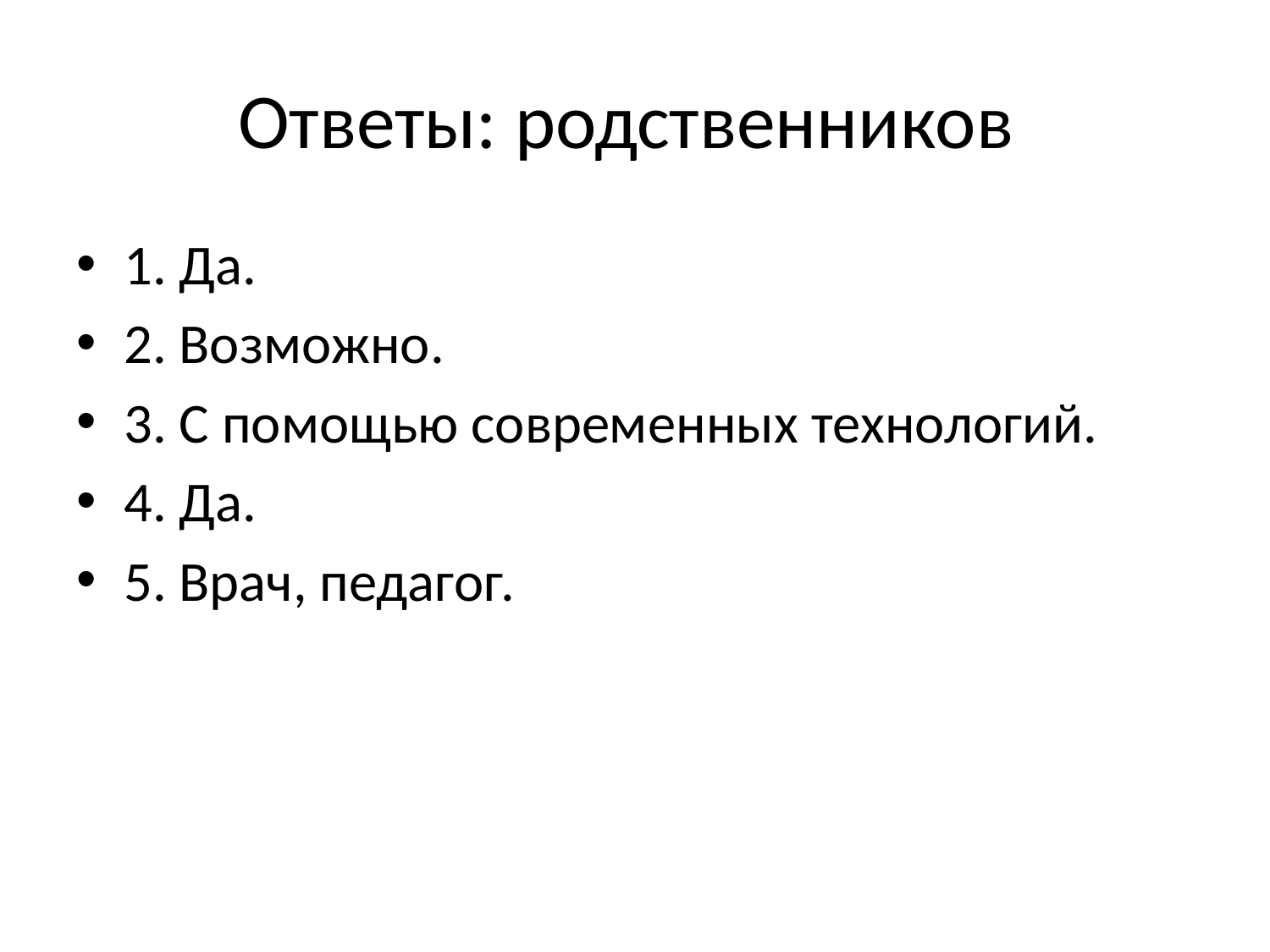

# Ответы: родственников
1. Да.
2. Возможно.
3. С помощью современных технологий.
4. Да.
5. Врач, педагог.